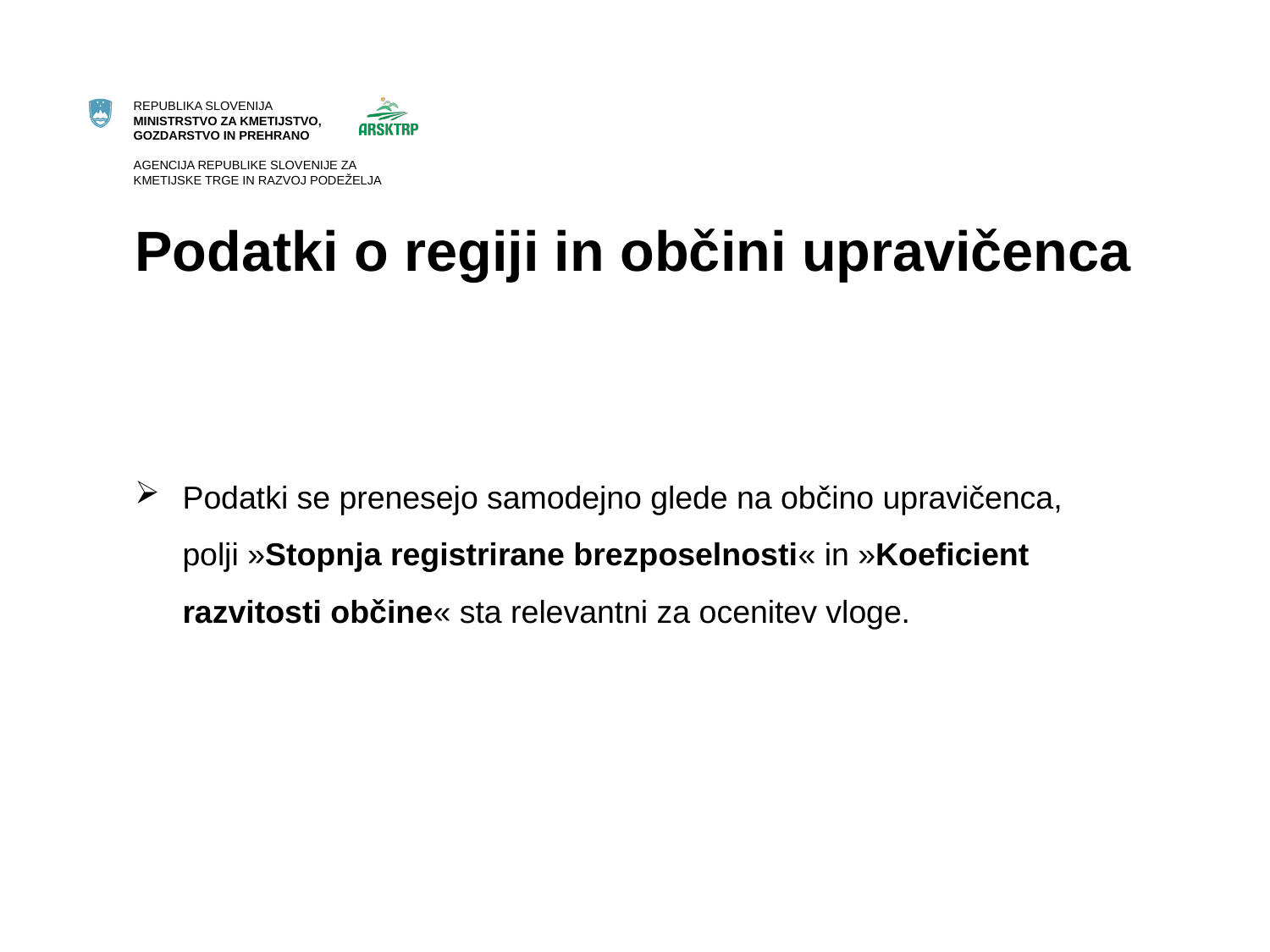

# Podatki o regiji in občini upravičenca

Podatki se prenesejo samodejno glede na občino upravičenca, polji »Stopnja registrirane brezposelnosti« in »Koeficient razvitosti občine« sta relevantni za ocenitev vloge.